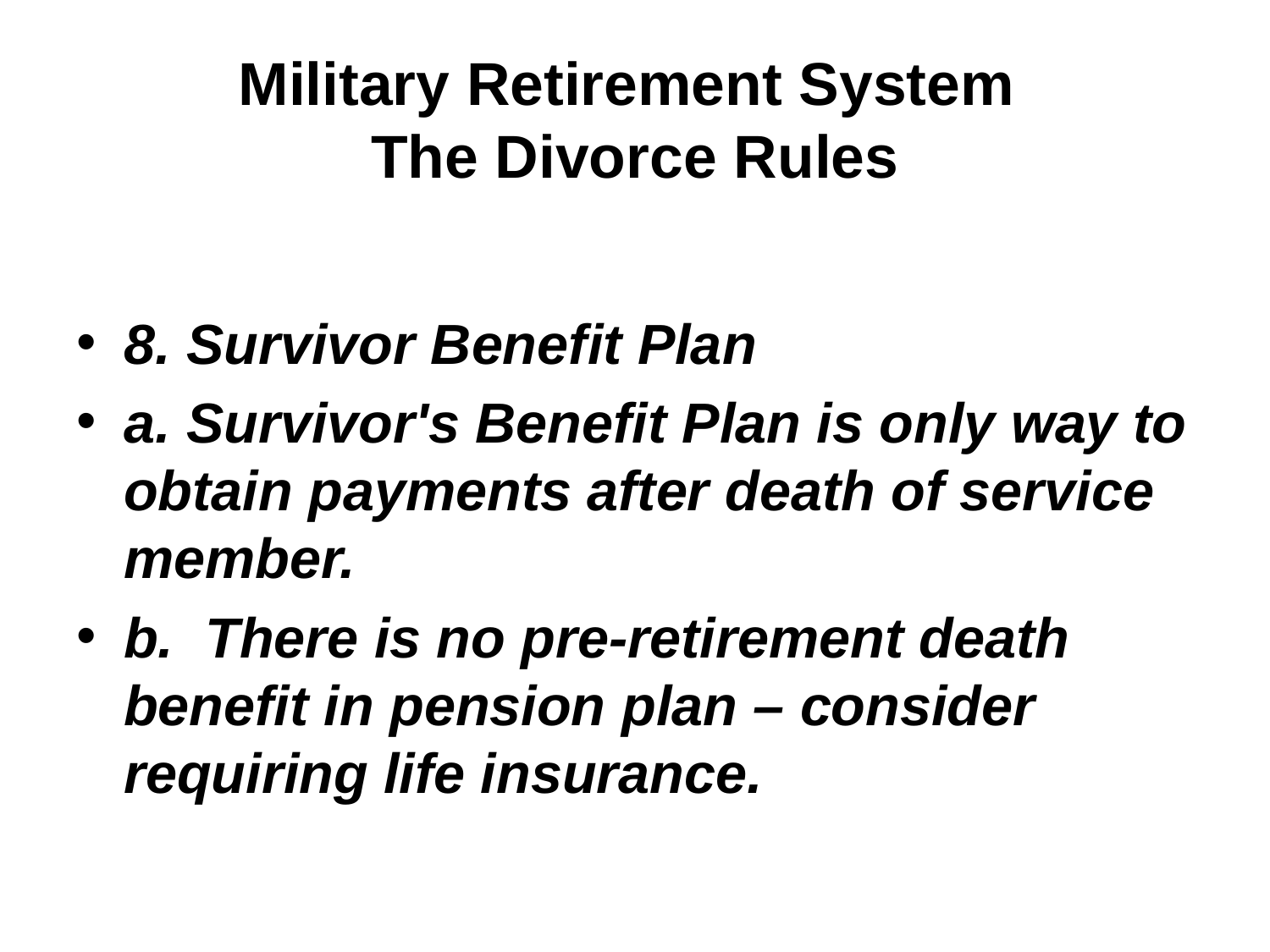

# Military Retirement System The Divorce Rules

8. Survivor Benefit Plan
a. Survivor's Benefit Plan is only way to obtain payments after death of service member.
b.  There is no pre-retirement death benefit in pension plan – consider requiring life insurance.